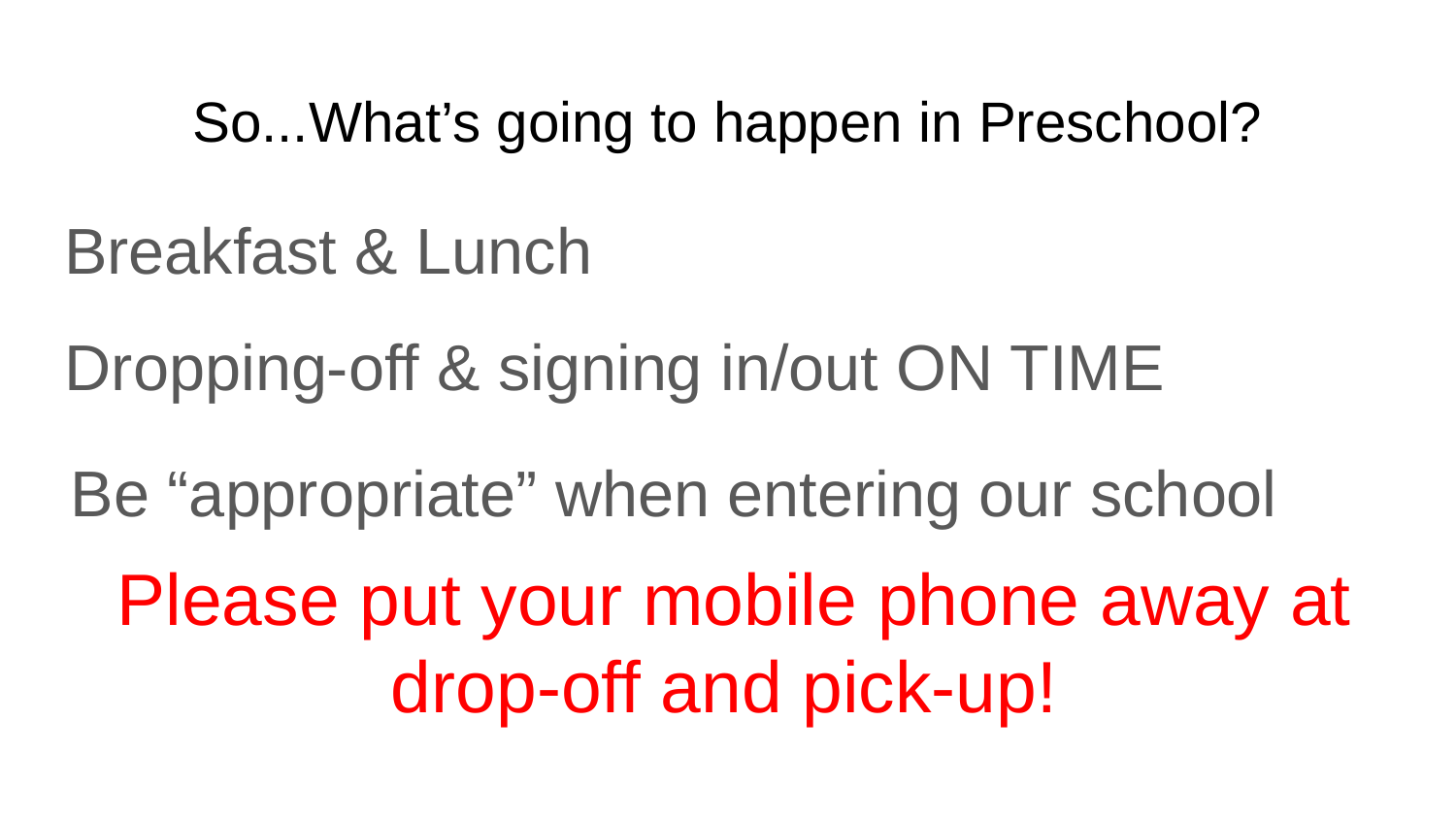

# So...What’s going to happen in Preschool?
Breakfast & Lunch

Dropping-off & signing in/out ON TIME
Be “appropriate” when entering our school
Please put your mobile phone away at drop-off and pick-up!